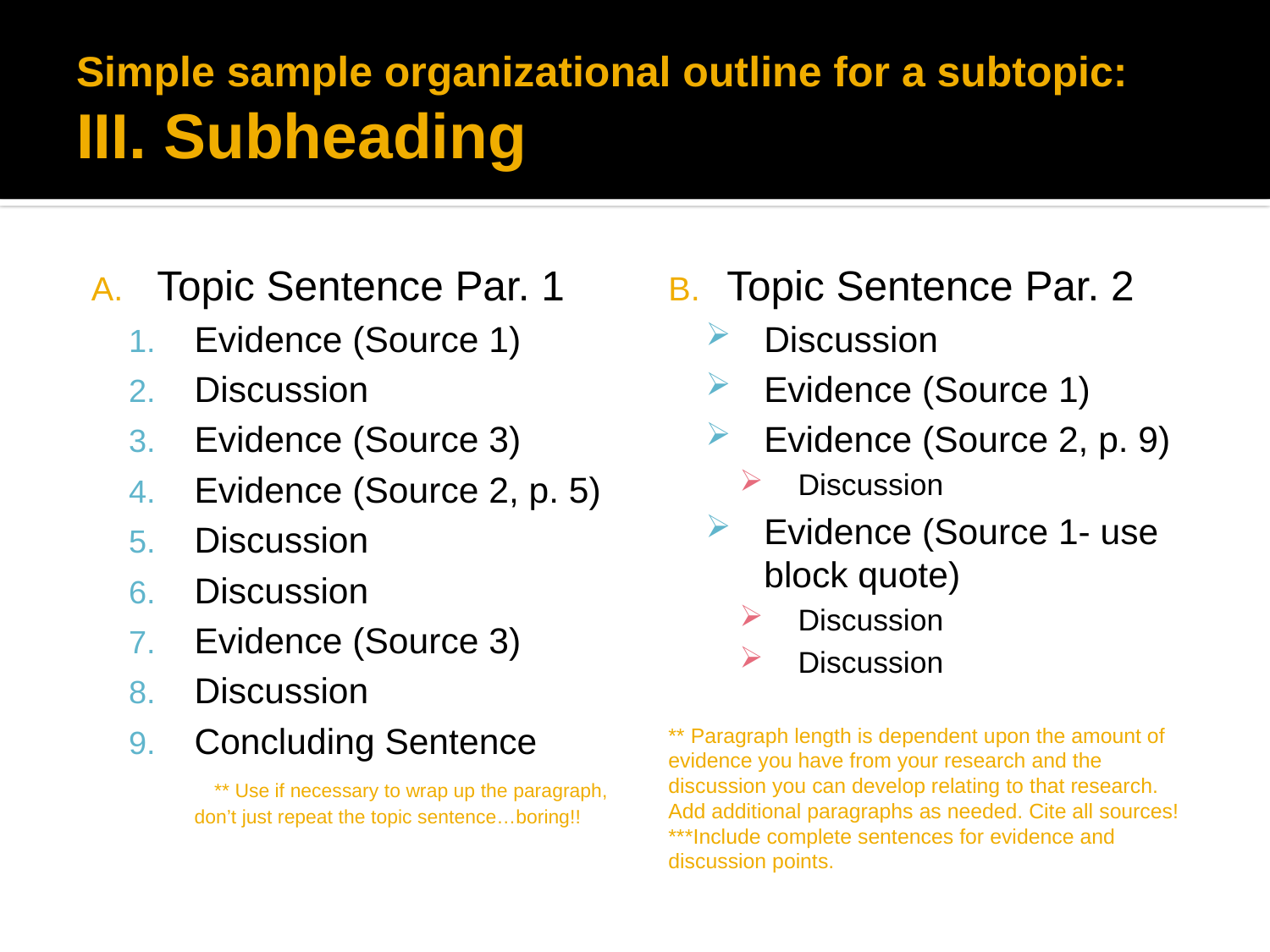

# Simple sample organizational outline for a subtopic: III. Subheading
Topic Sentence Par. 1
Evidence (Source 1)
Discussion
Evidence (Source 3)
Evidence (Source 2, p. 5)
Discussion
Discussion
Evidence (Source 3)
Discussion
Concluding Sentence          ** Use if necessary to wrap up the paragraph, don’t just repeat the topic sentence…boring!!
Topic Sentence Par. 2
Discussion
Evidence (Source 1)
Evidence (Source 2, p. 9)
Discussion
Evidence (Source 1- use block quote)
Discussion
Discussion

** Paragraph length is dependent upon the amount of evidence you have from your research and the discussion you can develop relating to that research. Add additional paragraphs as needed. Cite all sources!
***Include complete sentences for evidence and discussion points.